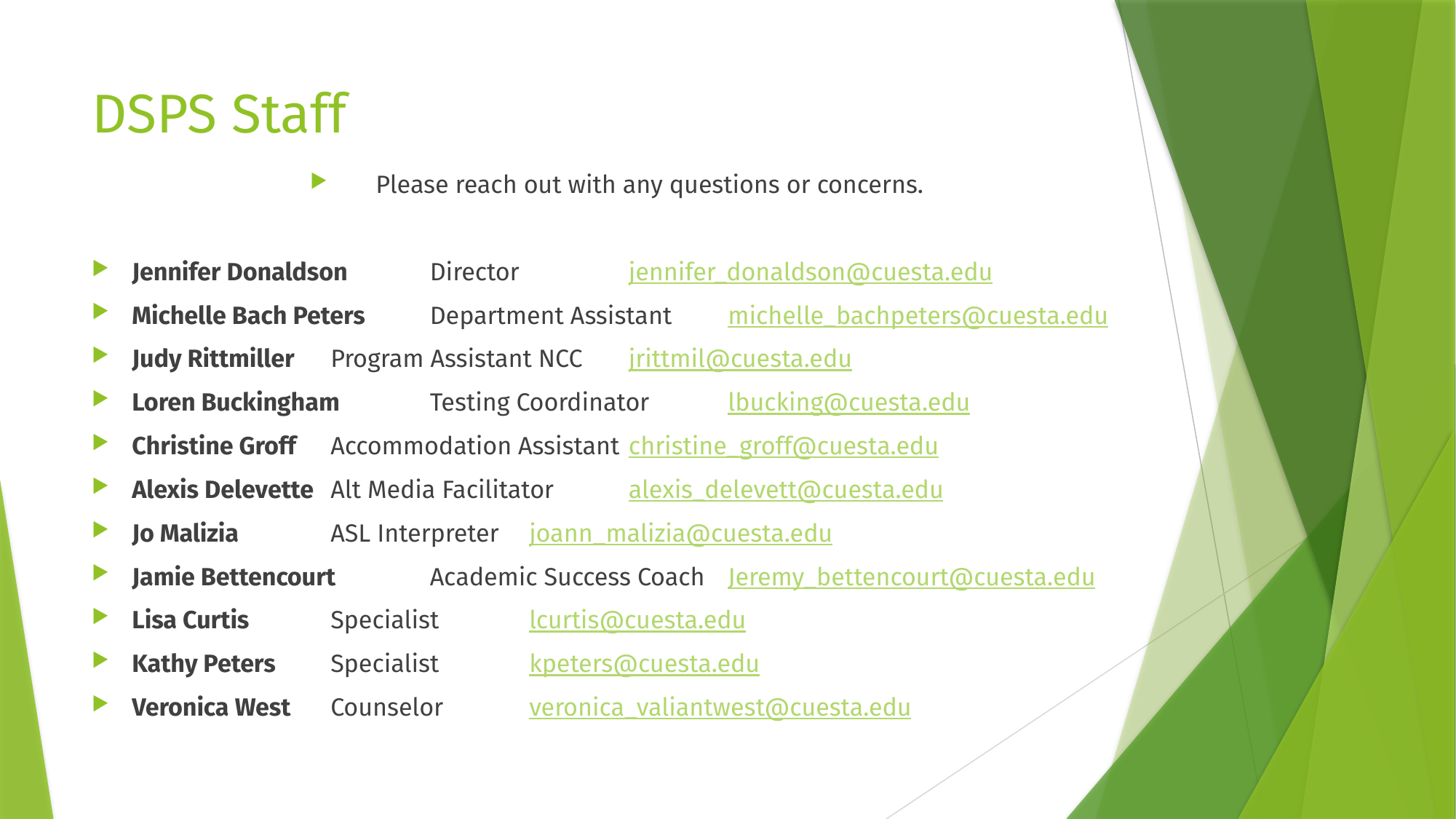

# DSPS Staff
Please reach out with any questions or concerns.

Jennifer Donaldson	Director	 				jennifer_donaldson@cuesta.edu
Michelle Bach Peters	Department Assistant		michelle_bachpeters@cuesta.edu
Judy Rittmiller		Program Assistant NCC		jrittmil@cuesta.edu
Loren Buckingham		Testing Coordinator 		lbucking@cuesta.edu
Christine Groff		Accommodation Assistant	christine_groff@cuesta.edu
Alexis Delevette		Alt Media Facilitator		alexis_delevett@cuesta.edu
Jo Malizia				ASL Interpreter			joann_malizia@cuesta.edu
Jamie Bettencourt		Academic Success Coach	Jeremy_bettencourt@cuesta.edu
Lisa Curtis			Specialist				lcurtis@cuesta.edu
Kathy Peters			Specialist 				kpeters@cuesta.edu
Veronica West			Counselor				veronica_valiantwest@cuesta.edu